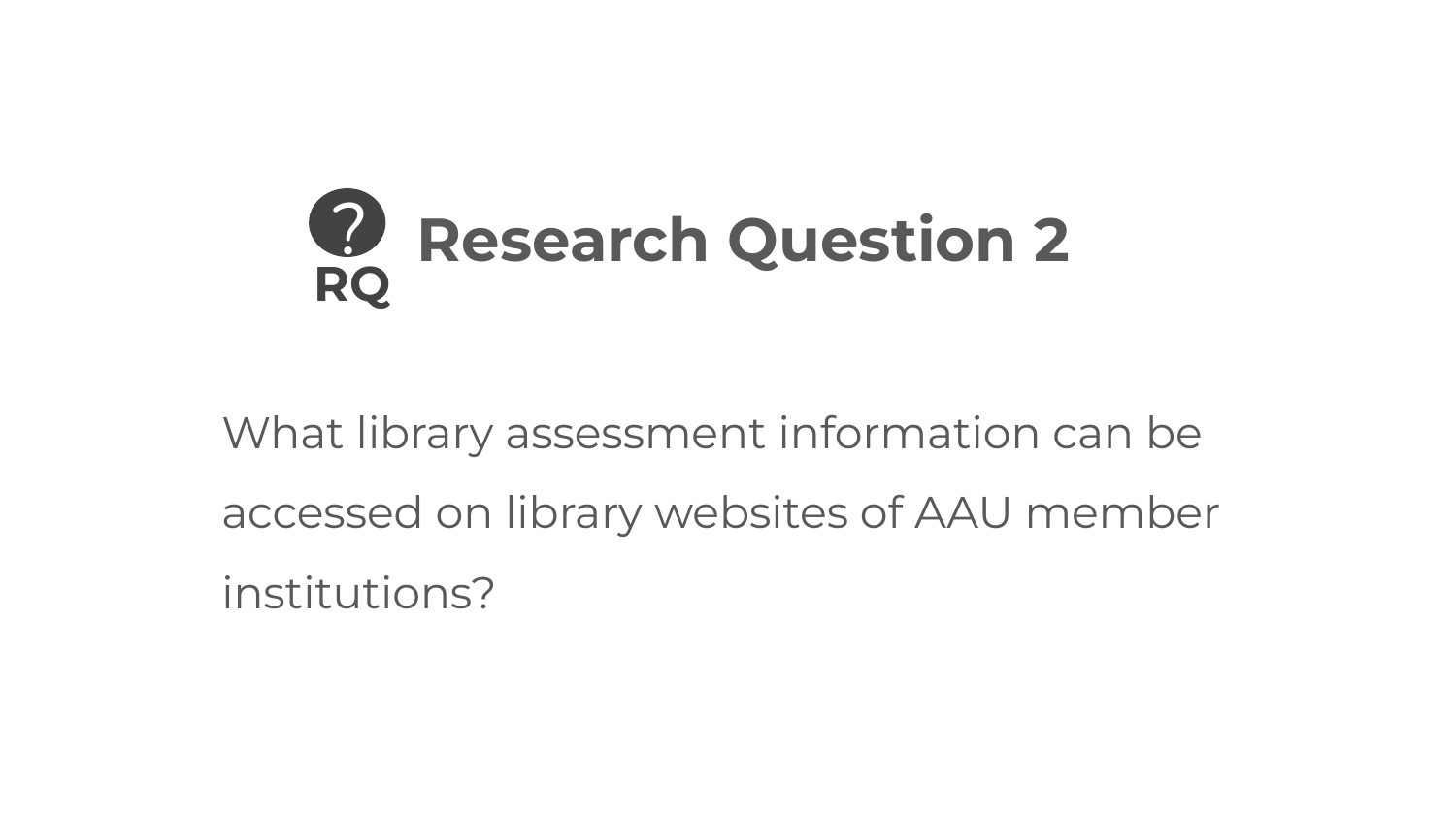

?

RQ
# Research Question 2

What library assessment information can be accessed on library websites of AAU member institutions?